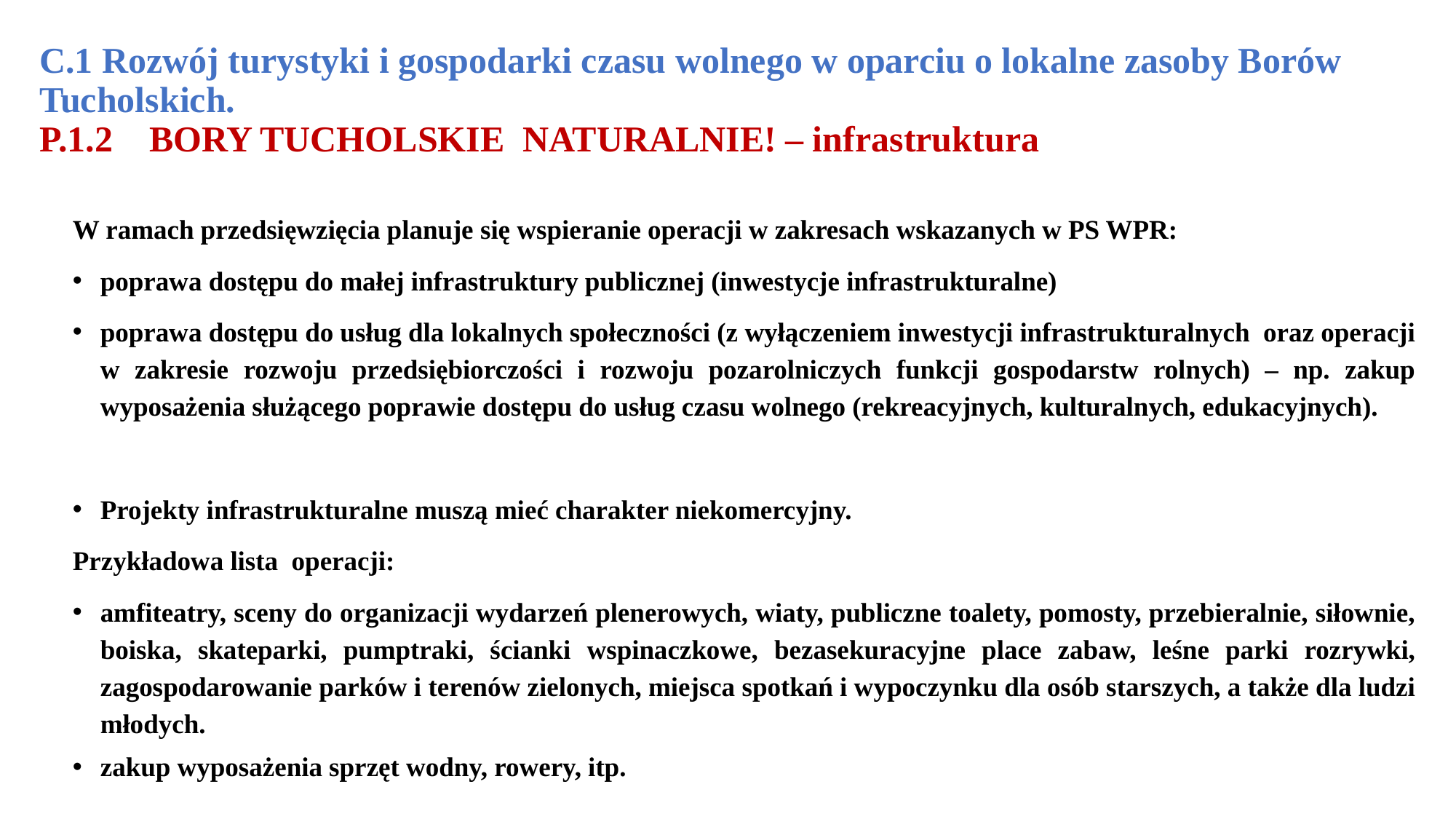

# C.1 Rozwój turystyki i gospodarki czasu wolnego w oparciu o lokalne zasoby Borów Tucholskich. P.1.2    BORY TUCHOLSKIE  NATURALNIE! – infrastruktura
W ramach przedsięwzięcia planuje się wspieranie operacji w zakresach wskazanych w PS WPR:
poprawa dostępu do małej infrastruktury publicznej (inwestycje infrastrukturalne)
poprawa dostępu do usług dla lokalnych społeczności (z wyłączeniem inwestycji infrastrukturalnych  oraz operacji w zakresie rozwoju przedsiębiorczości i rozwoju pozarolniczych funkcji gospodarstw rolnych) – np. zakup wyposażenia służącego poprawie dostępu do usług czasu wolnego (rekreacyjnych, kulturalnych, edukacyjnych).

Projekty infrastrukturalne muszą mieć charakter niekomercyjny.
Przykładowa lista  operacji:
amfiteatry, sceny do organizacji wydarzeń plenerowych, wiaty, publiczne toalety, pomosty, przebieralnie, siłownie, boiska, skateparki, pumptraki, ścianki wspinaczkowe, bezasekuracyjne place zabaw, leśne parki rozrywki, zagospodarowanie parków i terenów zielonych, miejsca spotkań i wypoczynku dla osób starszych, a także dla ludzi młodych.
zakup wyposażenia sprzęt wodny, rowery, itp.